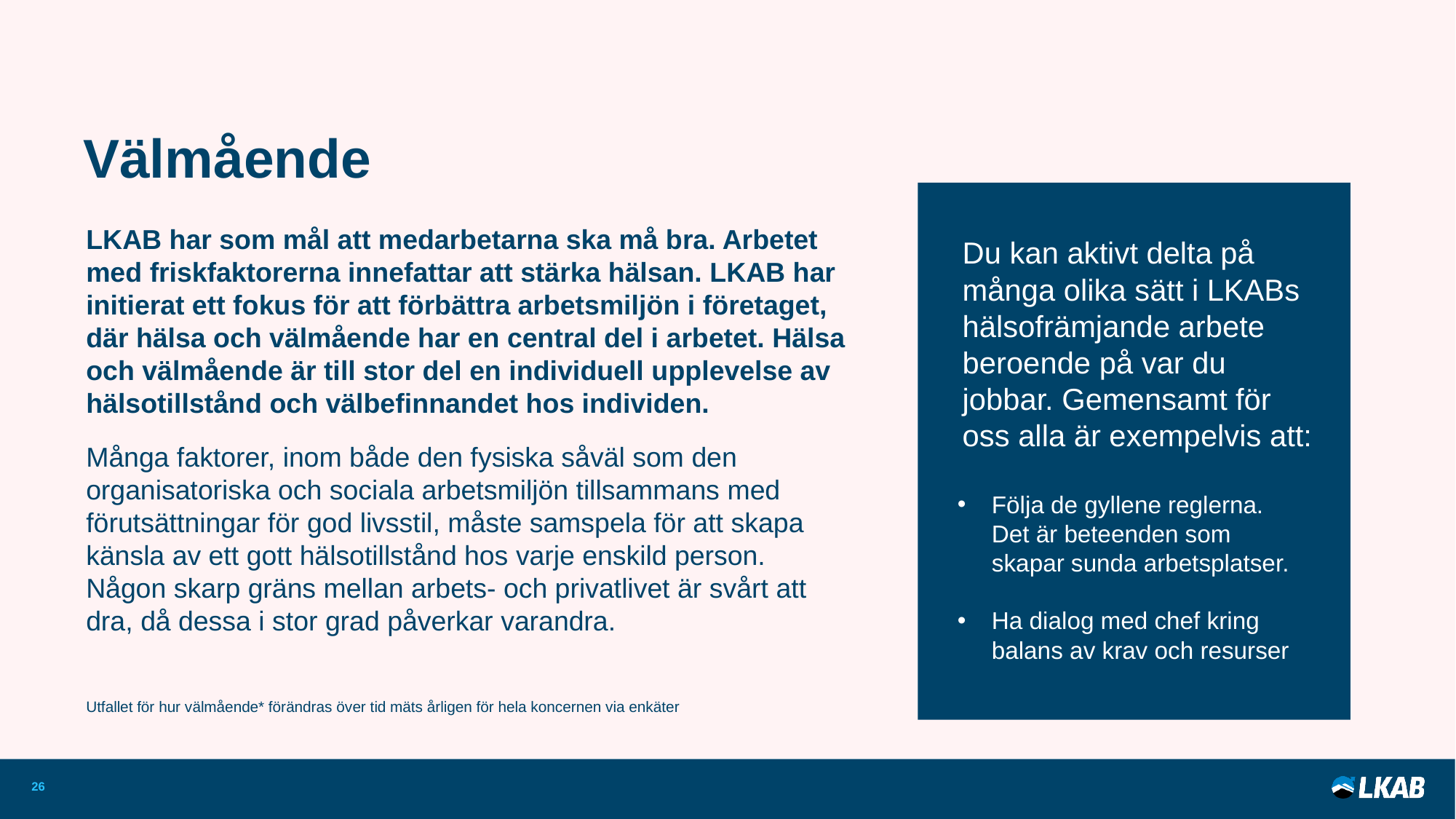

Välmående

LKAB har som mål att medarbetarna ska må bra. Arbetet med friskfaktorerna innefattar att stärka hälsan. LKAB har initierat ett fokus för att förbättra arbetsmiljön i företaget, där hälsa och välmående har en central del i arbetet. Hälsa och välmående är till stor del en individuell upplevelse av hälsotillstånd och välbefinnandet hos individen.
Många faktorer, inom både den fysiska såväl som den organisatoriska och sociala arbetsmiljön tillsammans med förutsättningar för god livsstil, måste samspela för att skapa känsla av ett gott hälsotillstånd hos varje enskild person. Någon skarp gräns mellan arbets- och privatlivet är svårt att dra, då dessa i stor grad påverkar varandra.

Utfallet för hur välmående* förändras över tid mäts årligen för hela koncernen via enkäter

Du kan aktivt delta på många olika sätt i LKABs hälsofrämjande arbete beroende på var du jobbar. Gemensamt för oss alla är exempelvis att:
Följa de gyllene reglerna. Det är beteenden som skapar sunda arbetsplatser.

Ha dialog med chef kring balans av krav och resurser
26